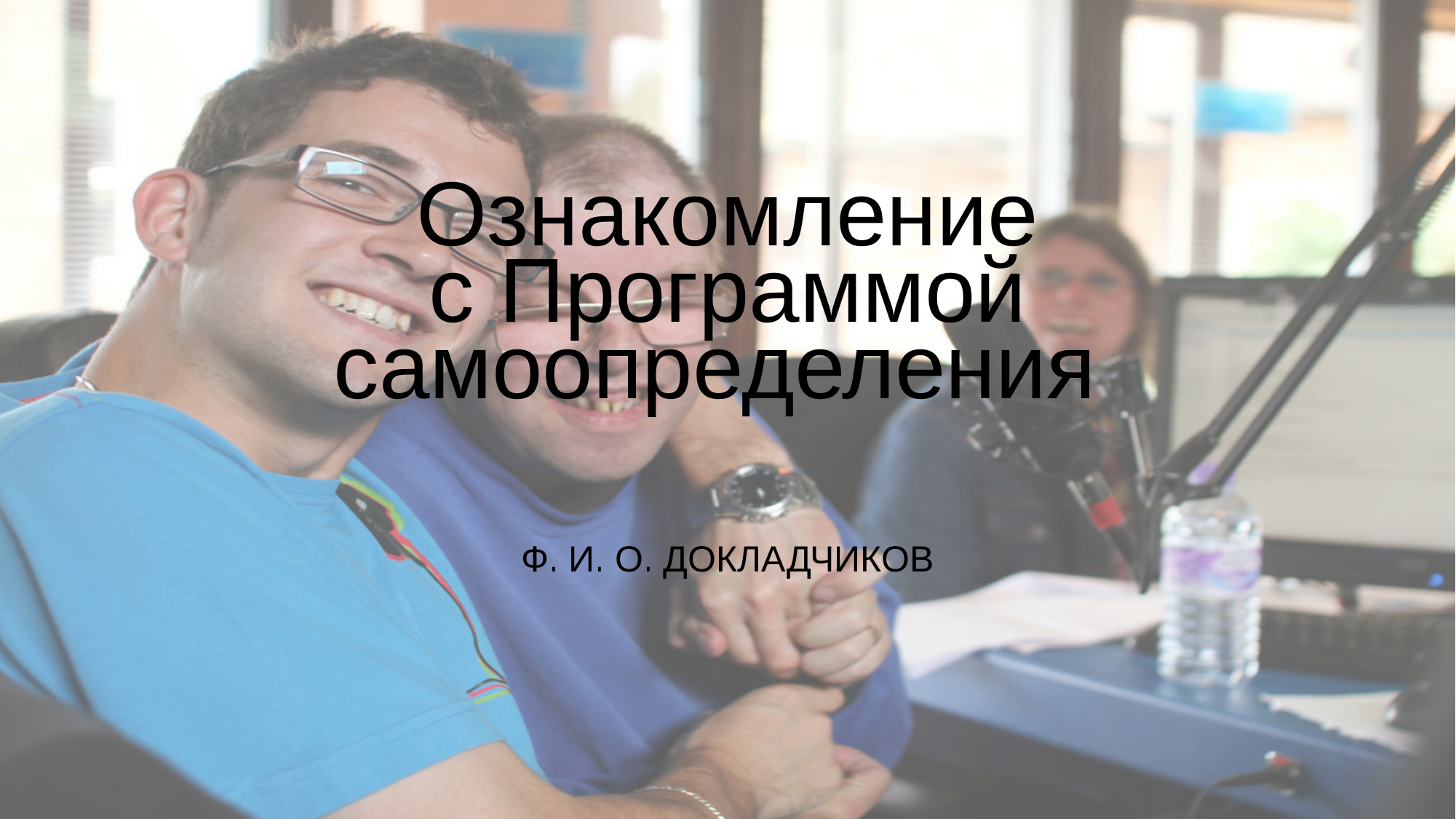

# Ознакомление с Программой самоопределения
Ф. И. О. ДОКЛАДЧИКОВ